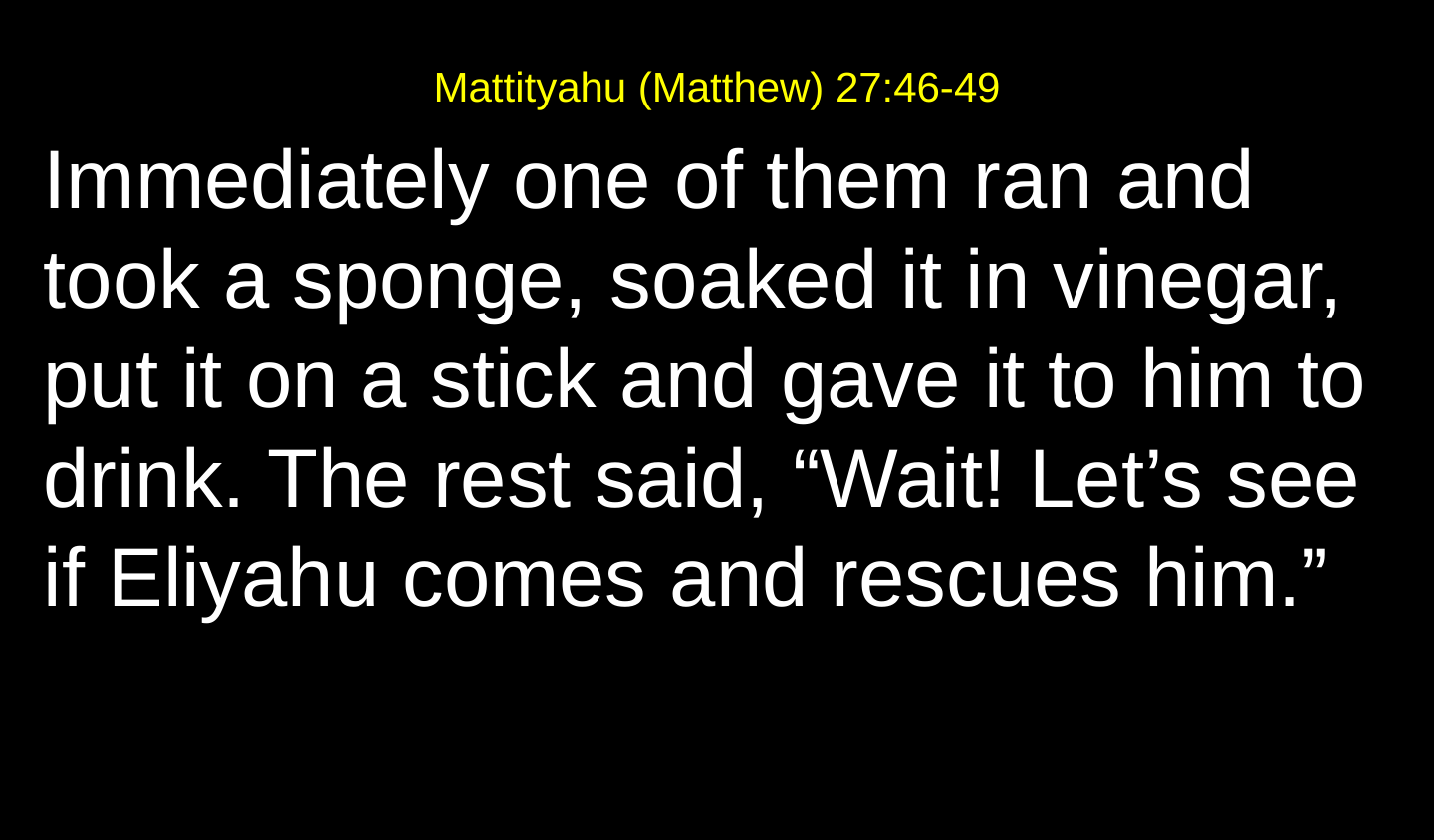

Mattityahu (Matthew) 27:46-49

Immediately one of them ran and took a sponge, soaked it in vinegar, put it on a stick and gave it to him to drink. The rest said, “Wait! Let’s see if Eliyahu comes and rescues him.”